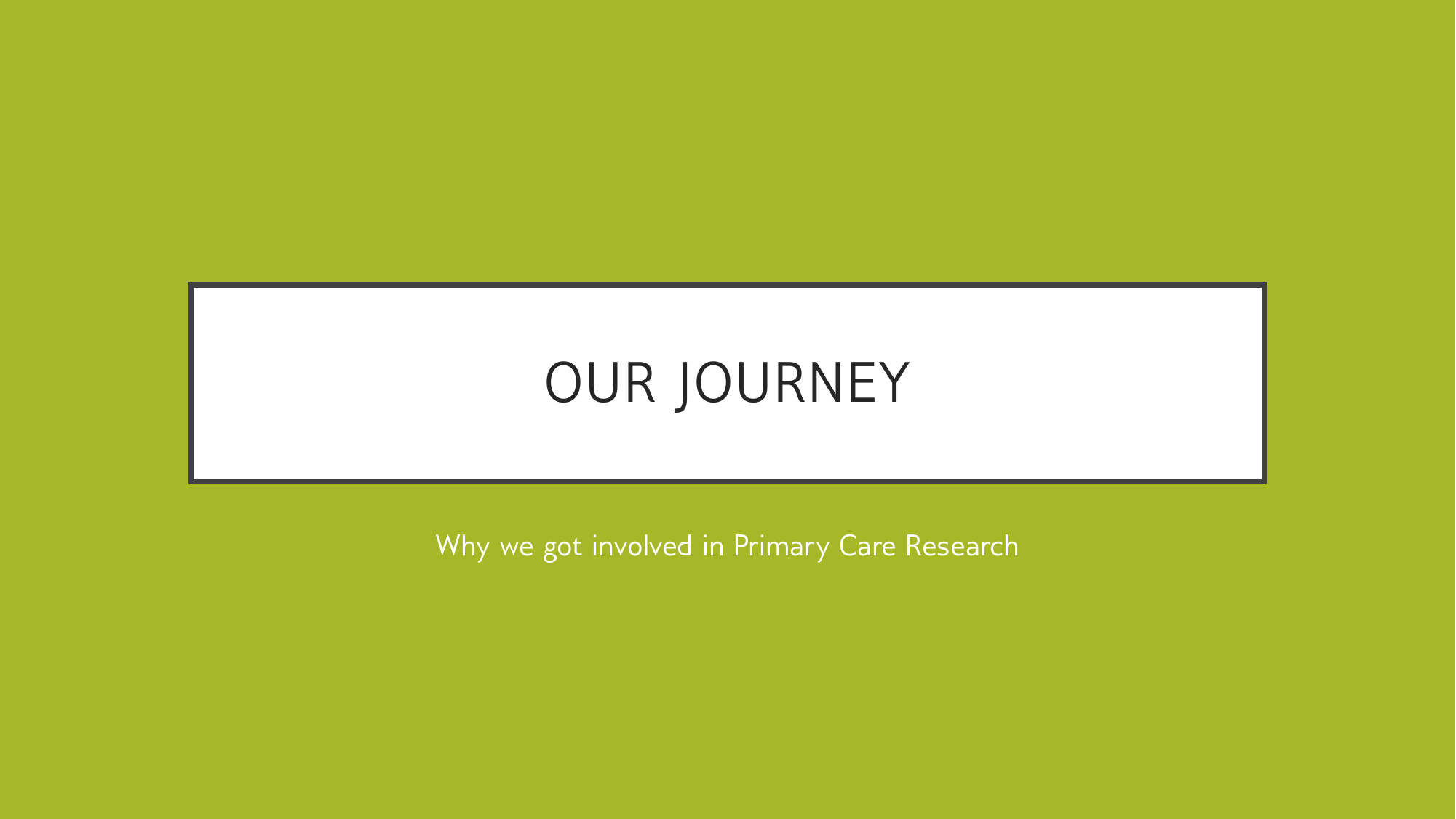

# Our Journey
Why we got involved in Primary Care Research